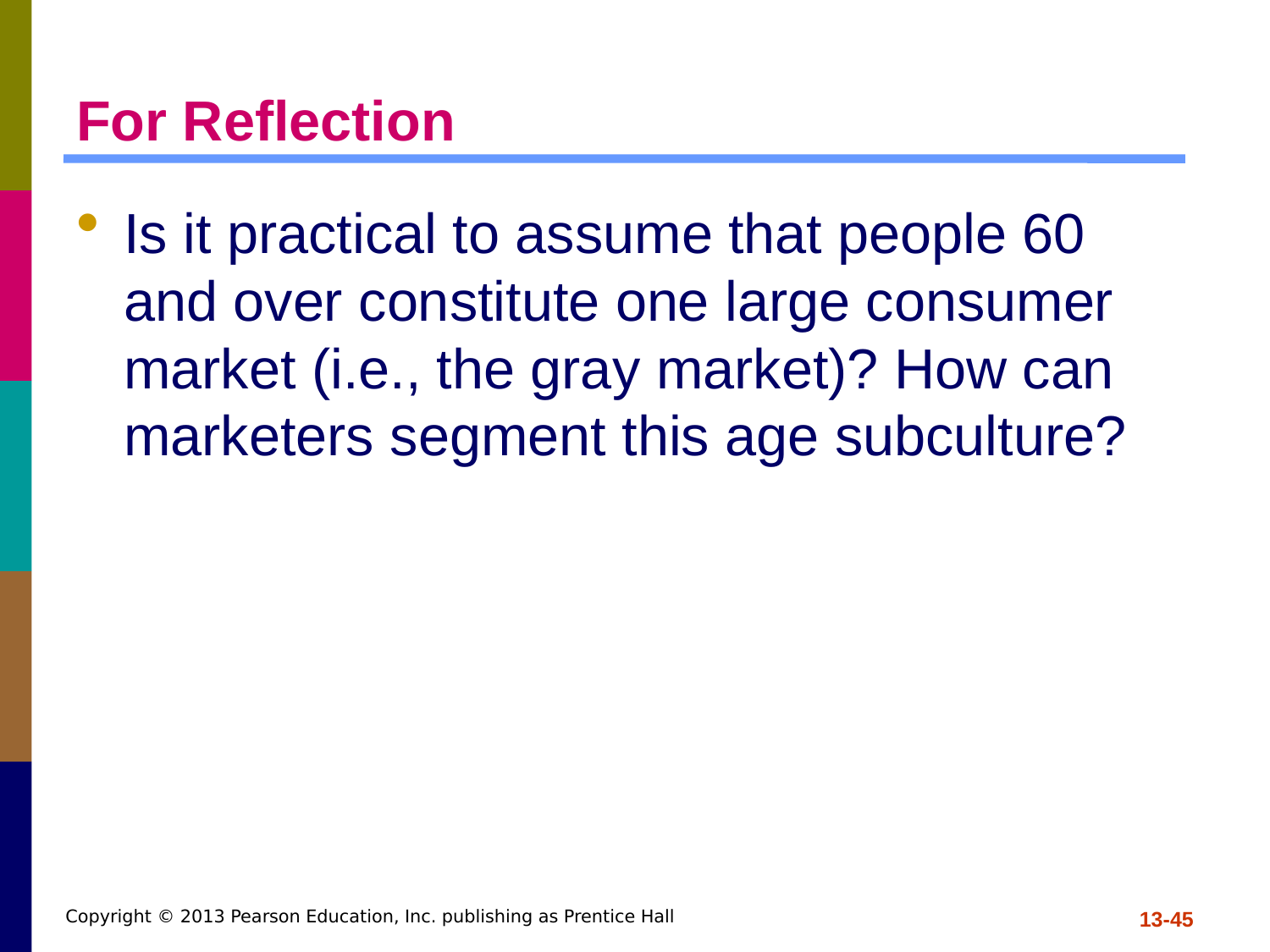

# For Reflection
Is it practical to assume that people 60 and over constitute one large consumer market (i.e., the gray market)? How can marketers segment this age subculture?

Copyright © 2013 Pearson Education, Inc. publishing as Prentice Hall

13-45